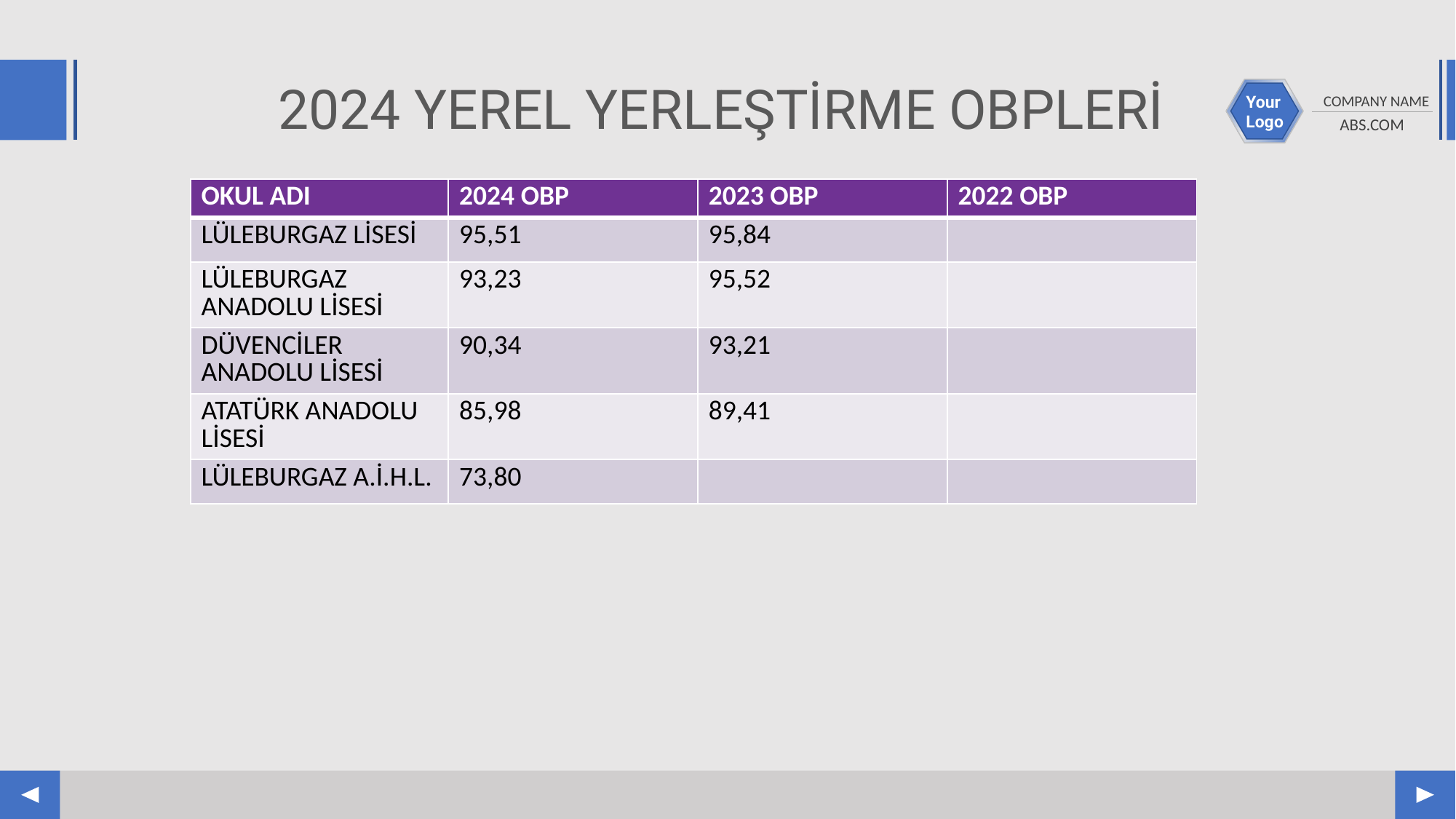

# 2024 YEREL YERLEŞTİRME OBPLERİ
| OKUL ADI | 2024 OBP | 2023 OBP | 2022 OBP |
| --- | --- | --- | --- |
| LÜLEBURGAZ LİSESİ | 95,51 | 95,84 |  |
| LÜLEBURGAZ ANADOLU LİSESİ | 93,23 | 95,52 |  |
| DÜVENCİLER ANADOLU LİSESİ | 90,34 | 93,21 |  |
| ATATÜRK ANADOLU LİSESİ | 85,98 | 89,41 |  |
| LÜLEBURGAZ A.İ.H.L. | 73,80 |  |  |